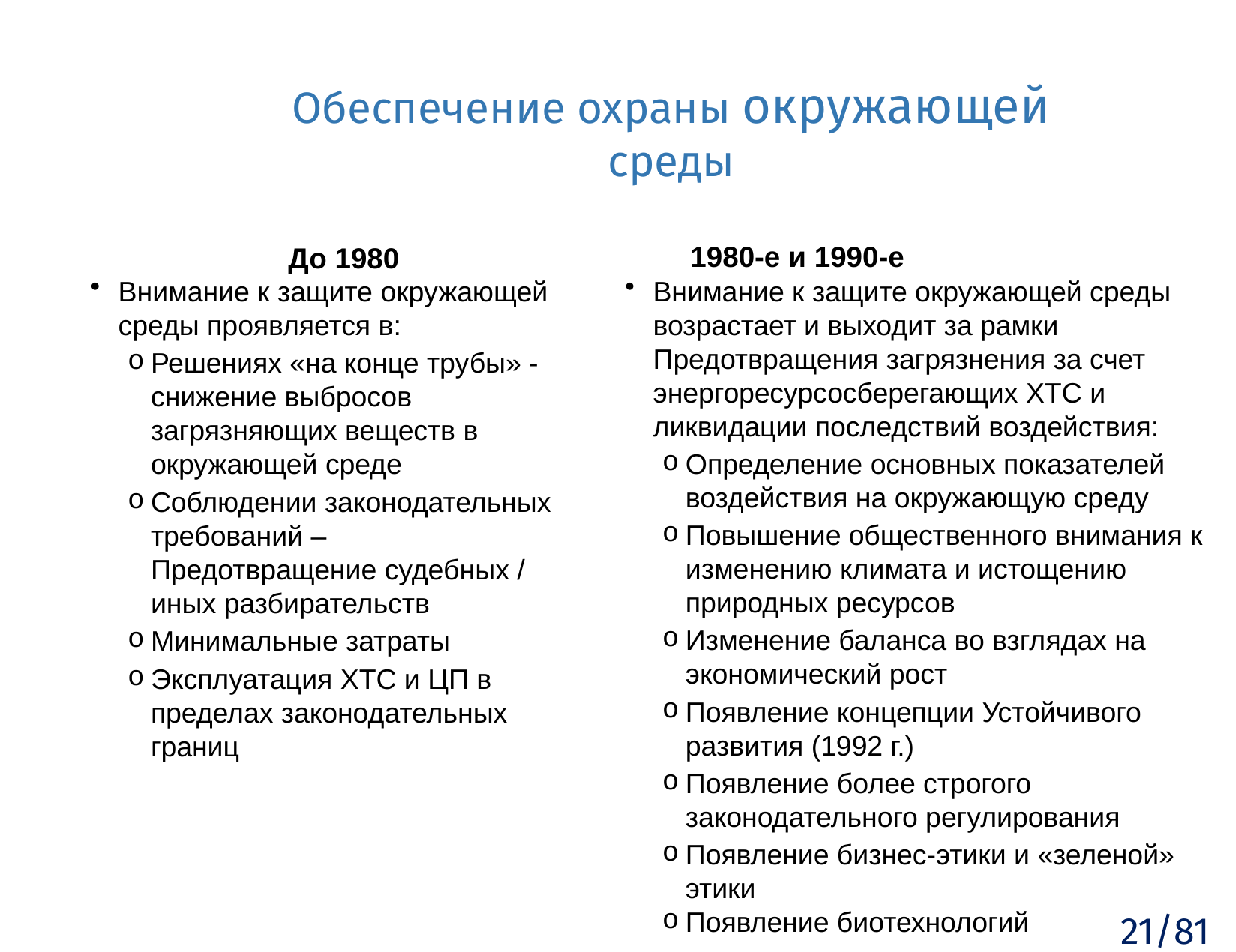

Обеспечение охраны окружающей
среды
1980-е и 1990-е
# До 1980
Внимание к защите окружающей среды проявляется в:
Решениях «на конце трубы» - снижение выбросов загрязняющих веществ в окружающей среде
Соблюдении законодательных требований – Предотвращение судебных / иных разбирательств
Минимальные затраты
Эксплуатация ХТС и ЦП в пределах законодательных границ
Внимание к защите окружающей среды возрастает и выходит за рамки Предотвращения загрязнения за счет энергоресурсосберегающих ХТС и ликвидации последствий воздействия:
Определение основных показателей воздействия на окружающую среду
Повышение общественного внимания к изменению климата и истощению природных ресурсов
Изменение баланса во взглядах на экономический рост
Появление концепции Устойчивого развития (1992 г.)
Появление более строгого законодательного регулирования
Появление бизнес-этики и «зеленой» этики
Появление биотехнологий
21
21/81